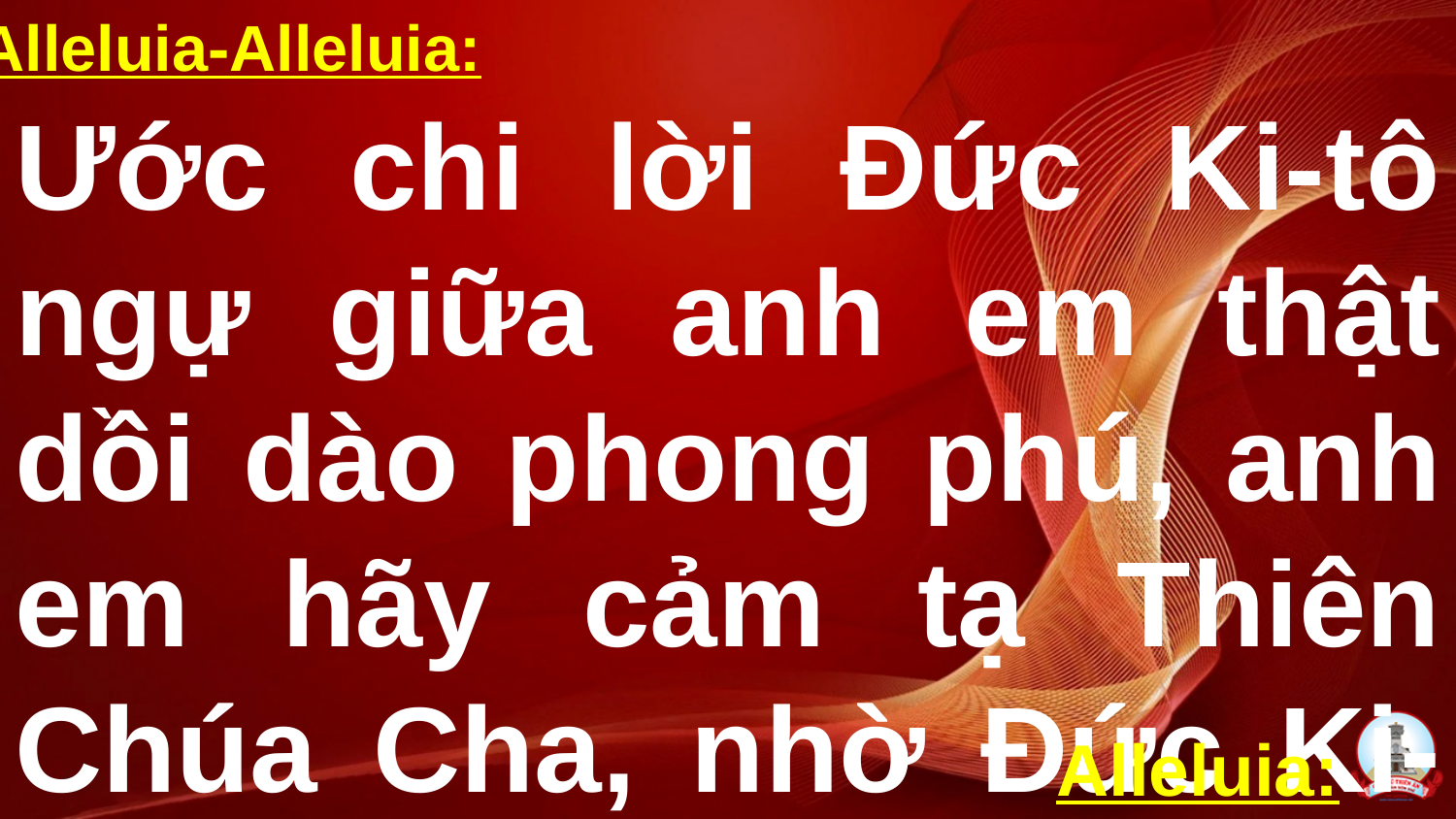

Alleluia-Alleluia:
Ước chi lời Đức Ki-tô ngự giữa anh em thật dồi dào phong phú, anh em hãy cảm tạ Thiên Chúa Cha, nhờ Đức Ki-tô.
Alleluia: